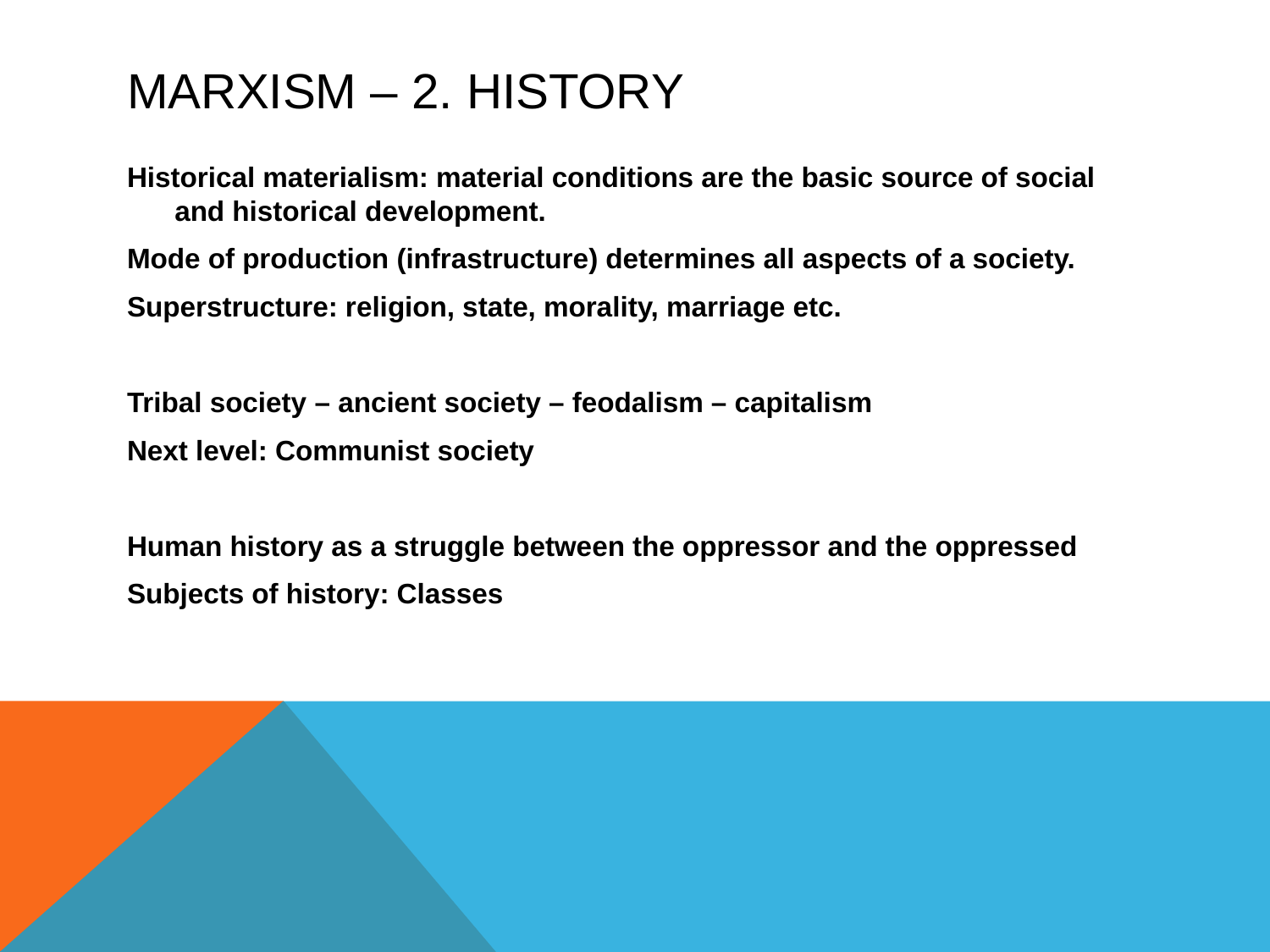

# Marxism – 2. History
Historical materialism: material conditions are the basic source of social and historical development.
Mode of production (infrastructure) determines all aspects of a society.
Superstructure: religion, state, morality, marriage etc.

Tribal society – ancient society – feodalism – capitalism
Next level: Communist society

Human history as a struggle between the oppressor and the oppressed
Subjects of history: Classes